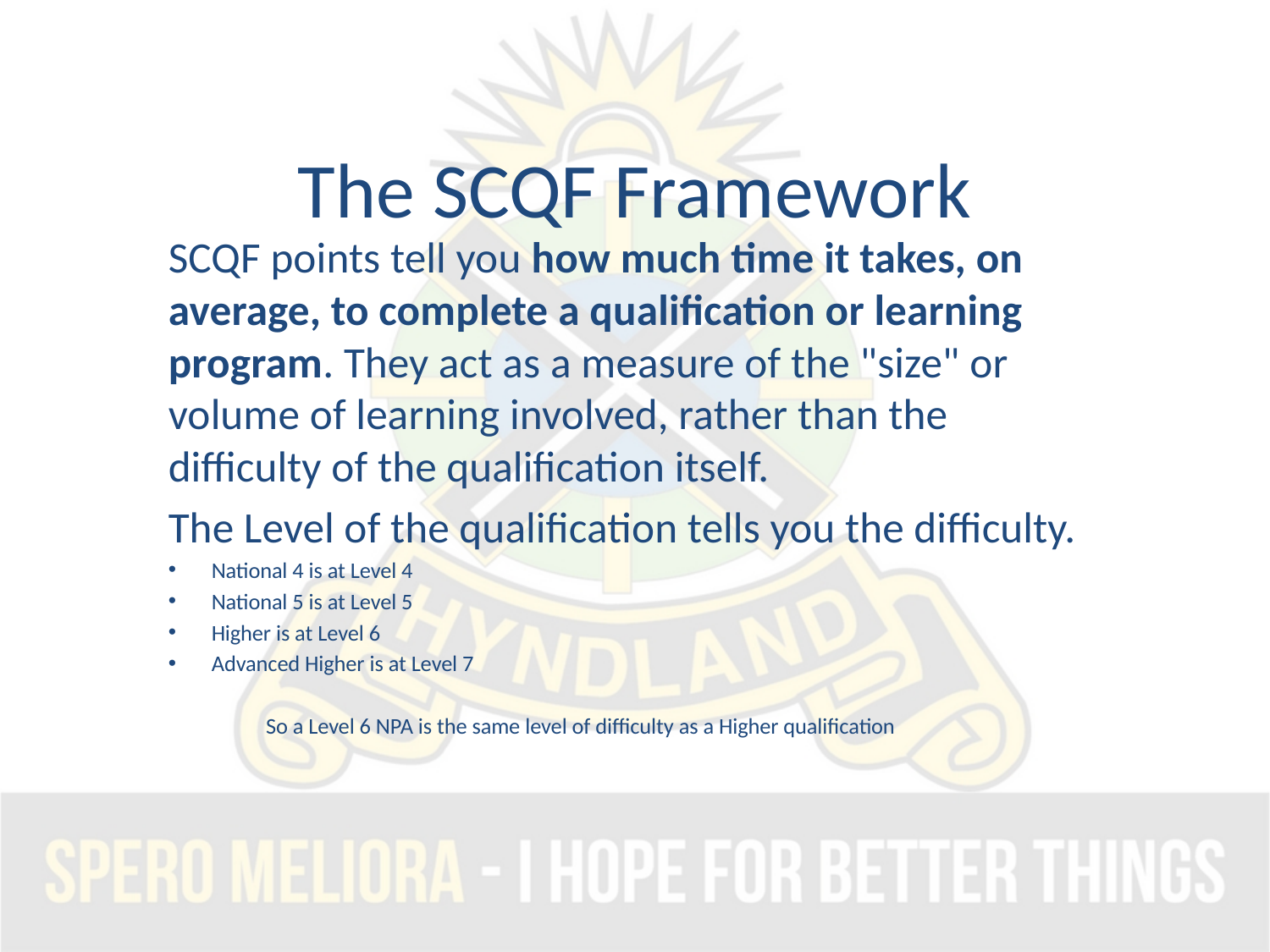

# The SCQF Framework
SCQF points tell you how much time it takes, on average, to complete a qualification or learning program. They act as a measure of the "size" or volume of learning involved, rather than the difficulty of the qualification itself.
The Level of the qualification tells you the difficulty.
National 4 is at Level 4
National 5 is at Level 5
Higher is at Level 6
Advanced Higher is at Level 7

	So a Level 6 NPA is the same level of difficulty as a Higher qualification